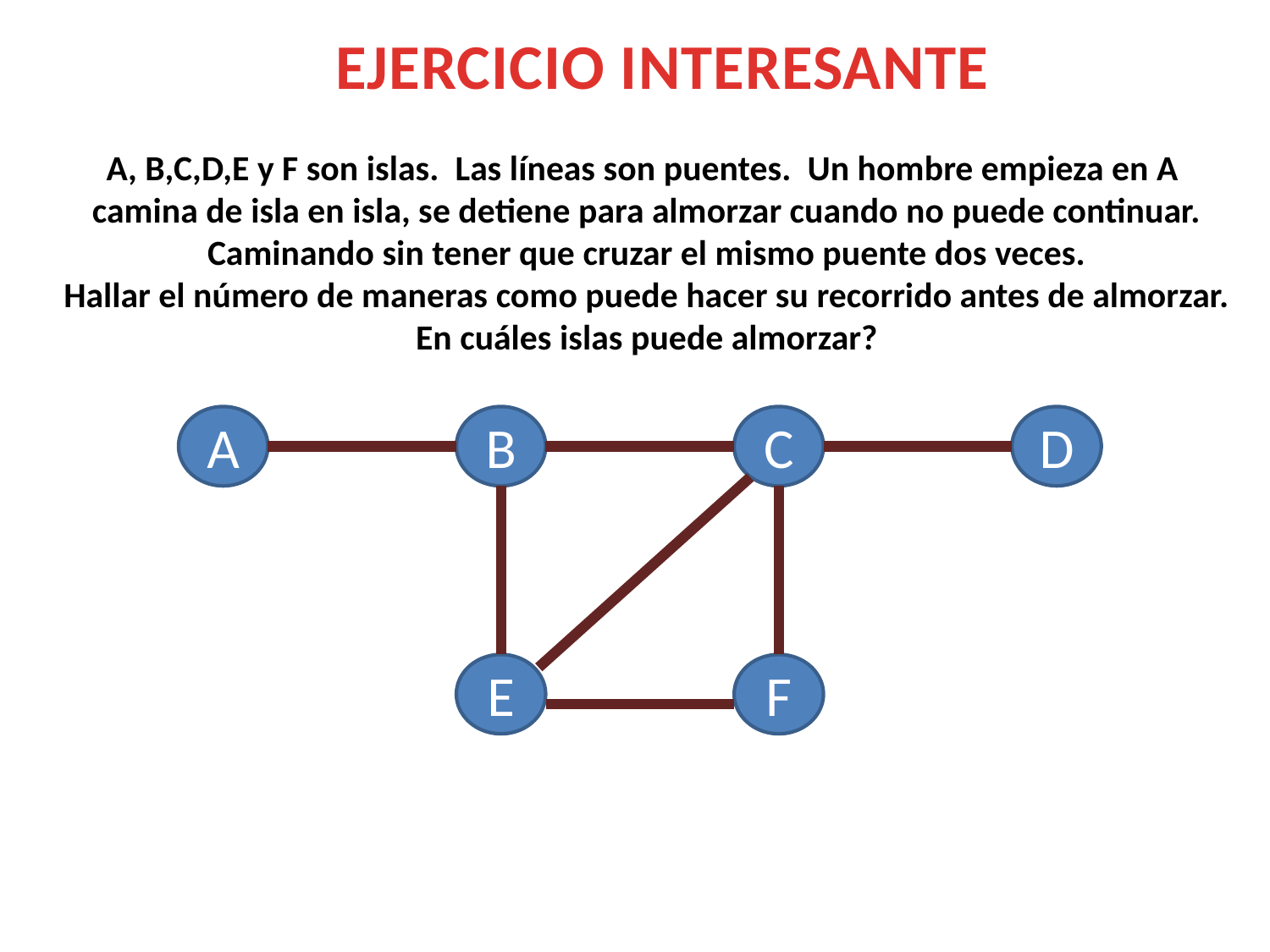

EJERCICIO INTERESANTE
A, B,C,D,E y F son islas.  Las líneas son puentes.  Un hombre empieza en A
camina de isla en isla, se detiene para almorzar cuando no puede continuar.
Caminando sin tener que cruzar el mismo puente dos veces.
Hallar el número de maneras como puede hacer su recorrido antes de almorzar.
En cuáles islas puede almorzar?
A
B
C
D
E
F